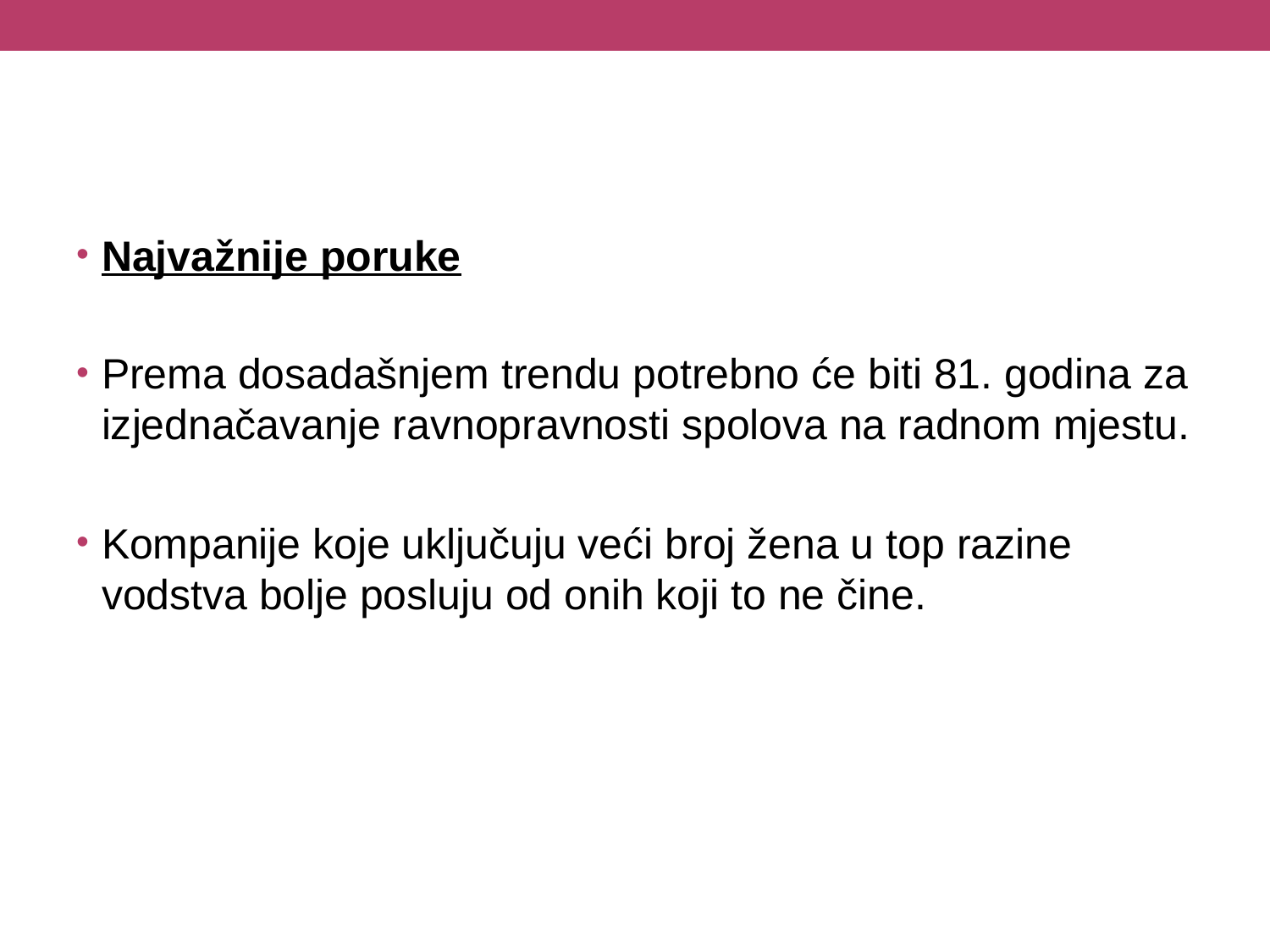

#
Najvažnije poruke

Prema dosadašnjem trendu potrebno će biti 81. godina za izjednačavanje ravnopravnosti spolova na radnom mjestu.

Kompanije koje uključuju veći broj žena u top razine vodstva bolje posluju od onih koji to ne čine.